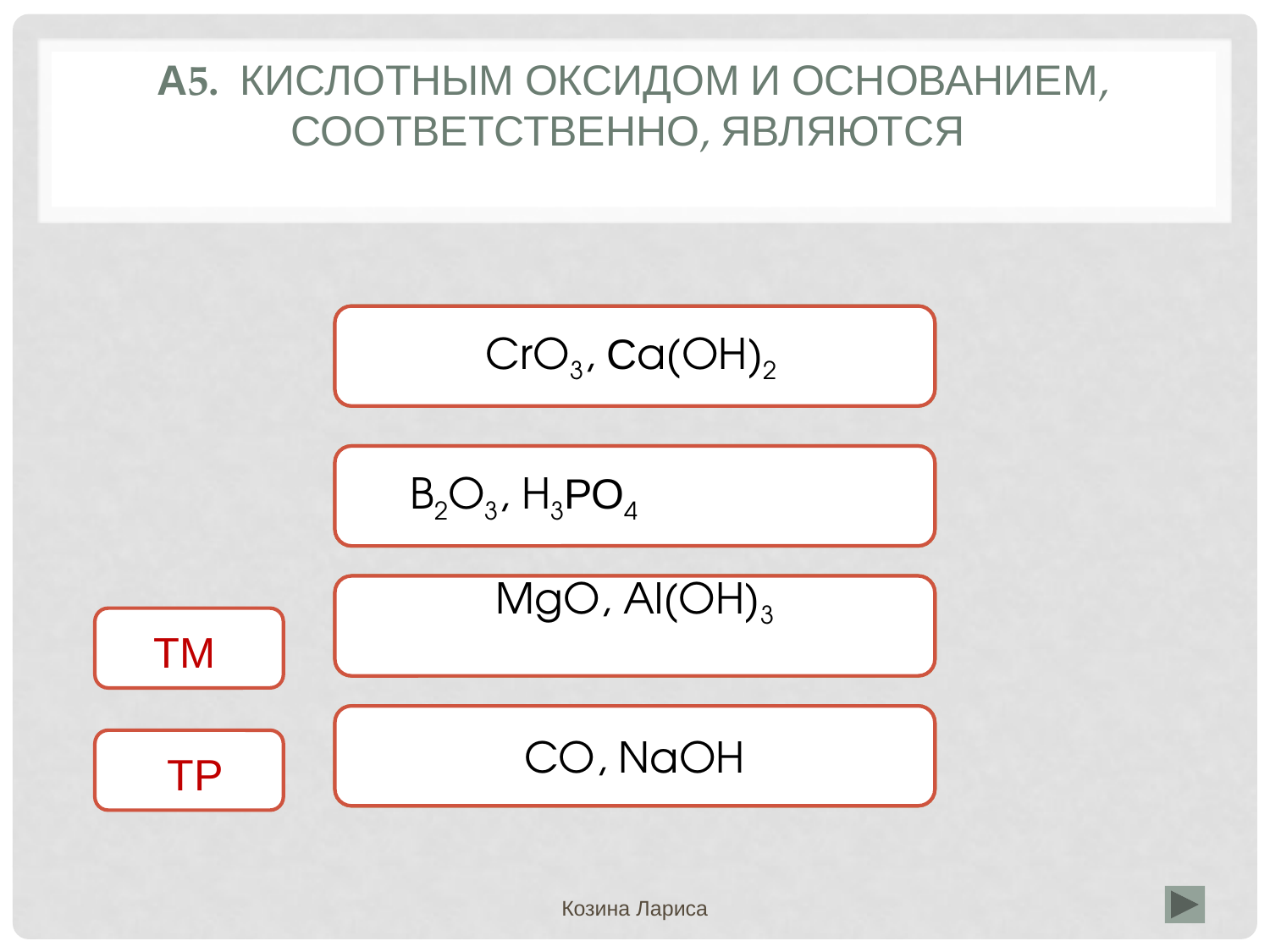

# А5.  Кислотным оксидом и основанием, соответственно, являются
Верно
CrO3, Сa(OH)2
Неверно

B2O3, H3РО4

Неверно
MgO, Al(OH)3

    ТМТМ
Неверно
CO, NaOH
ТР
Козина Лариса